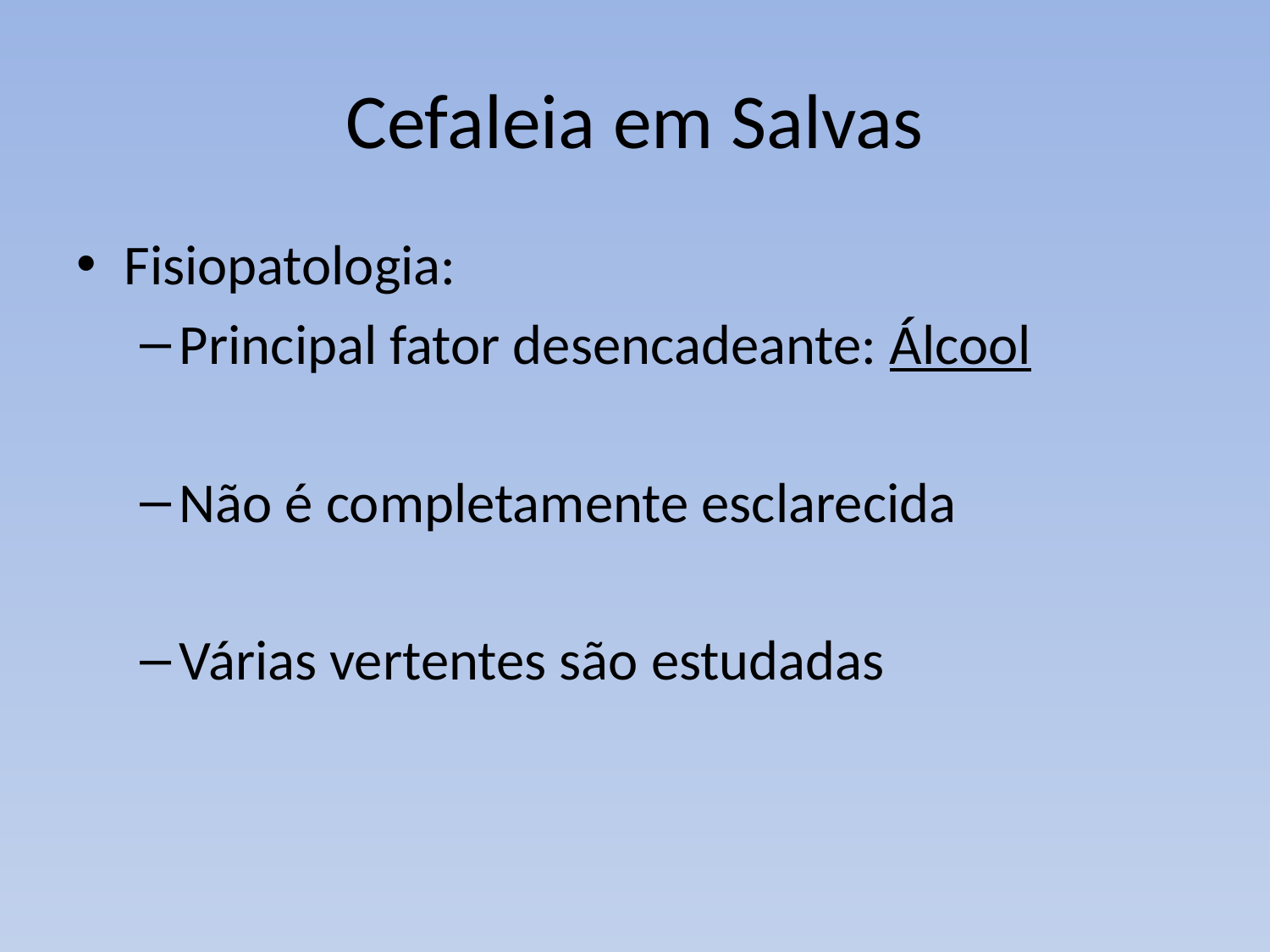

# Cefaleia em Salvas
Fisiopatologia:
Principal fator desencadeante: Álcool

Não é completamente esclarecida

Várias vertentes são estudadas